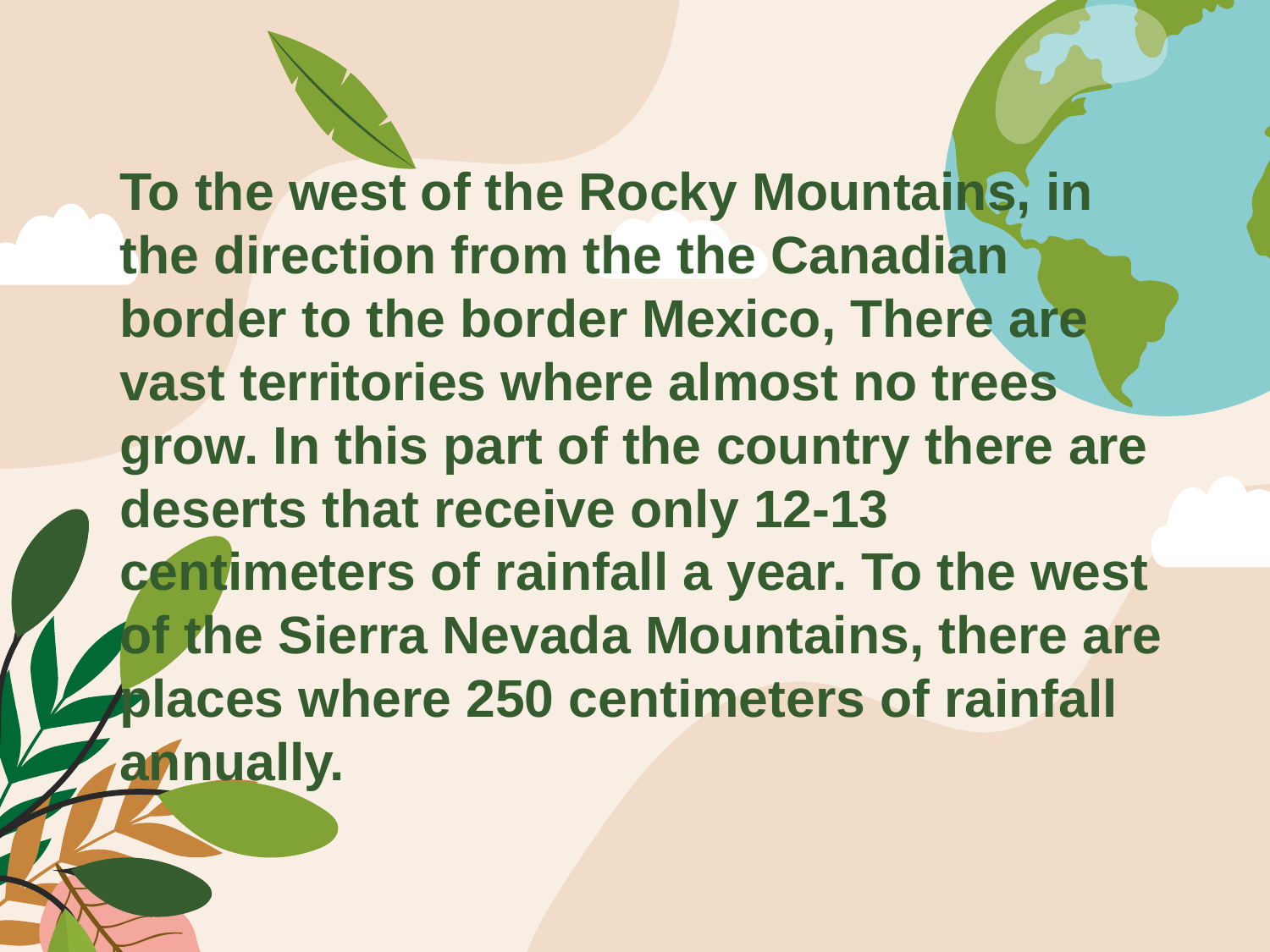

# To the west of the Rocky Mountains, in the direction from the the Canadian border to the border Mexico, There are vast territories where almost no trees grow. In this part of the country there are deserts that receive only 12-13 centimeters of rainfall a year. To the west of the Sierra Nevada Mountains, there are places where 250 centimeters of rainfall annually.